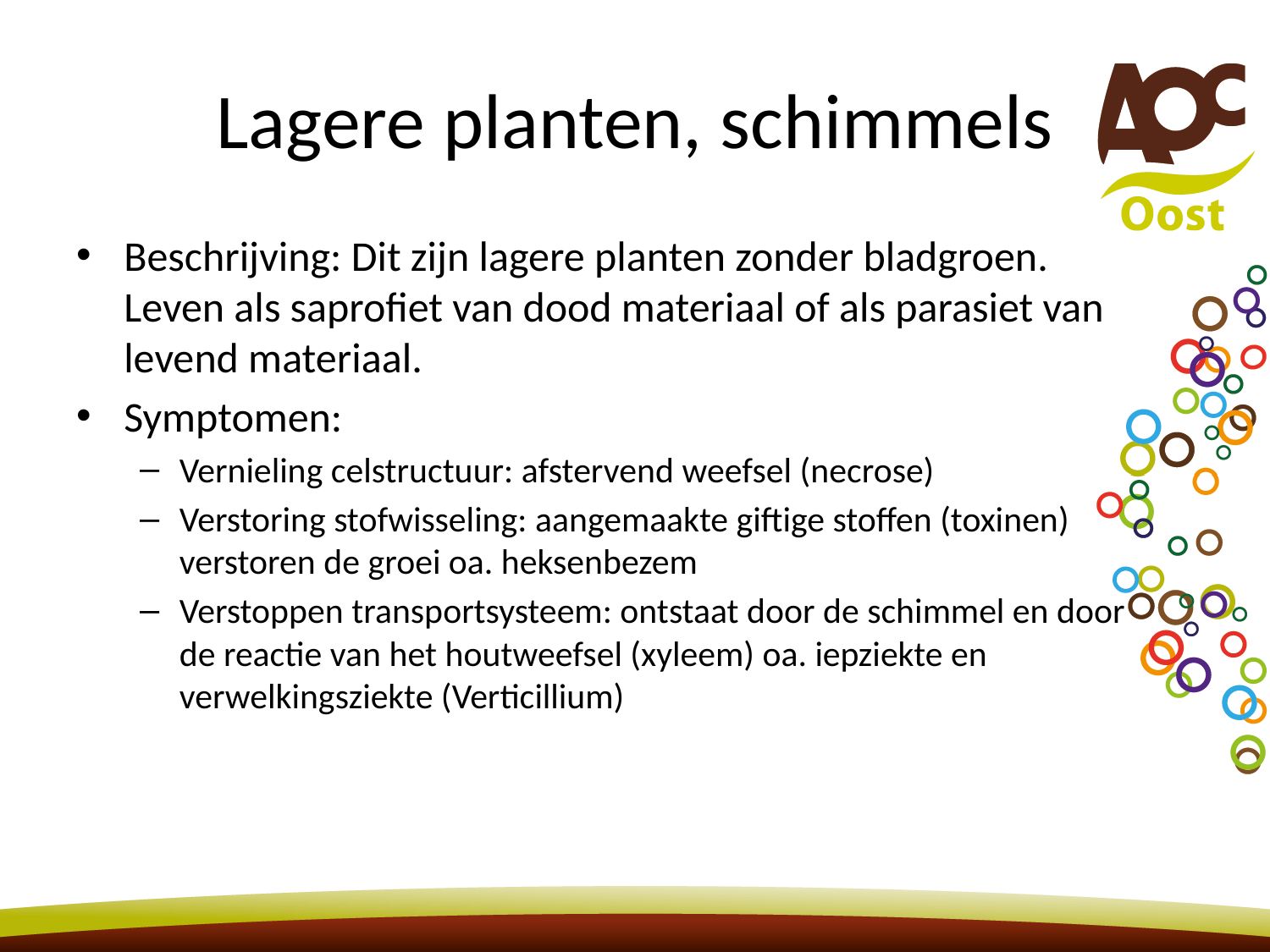

# Lagere planten, schimmels
Beschrijving: Dit zijn lagere planten zonder bladgroen. Leven als saprofiet van dood materiaal of als parasiet van levend materiaal.
Symptomen:
Vernieling celstructuur: afstervend weefsel (necrose)
Verstoring stofwisseling: aangemaakte giftige stoffen (toxinen) verstoren de groei oa. heksenbezem
Verstoppen transportsysteem: ontstaat door de schimmel en door de reactie van het houtweefsel (xyleem) oa. iepziekte en verwelkingsziekte (Verticillium)